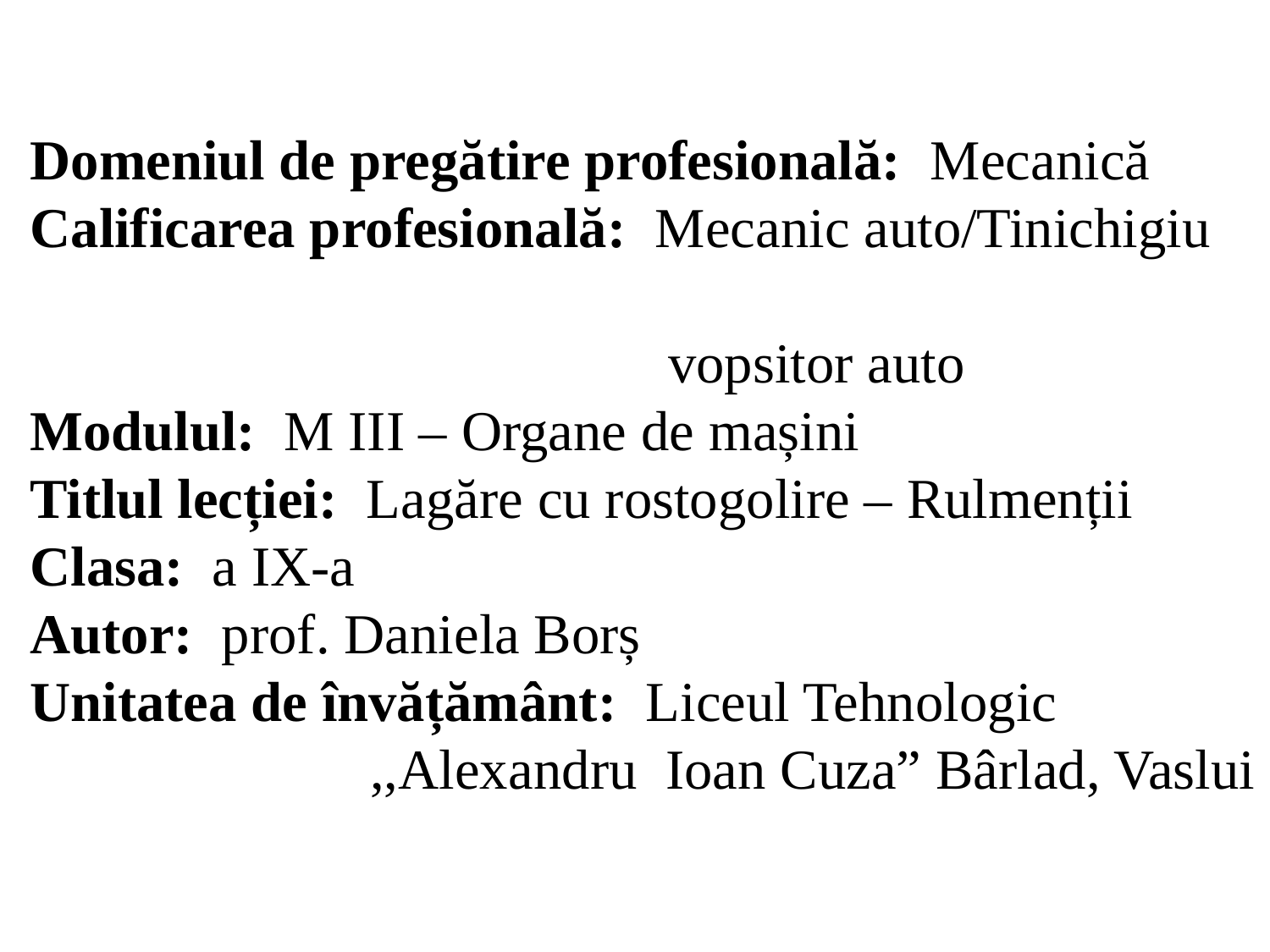

Domeniul de pregătire profesională:  Mecanică
Calificarea profesională:  Mecanic auto/Tinichigiu
                                             vopsitor auto
Modulul:  M III – Organe de mașini
Titlul lecției:  Lagăre cu rostogolire – Rulmenții
Clasa:  a IX-a
Autor:  prof. Daniela Borș
Unitatea de învățământ:  Liceul Tehnologic
                        ,,Alexandru  Ioan Cuza” Bârlad, Vaslui